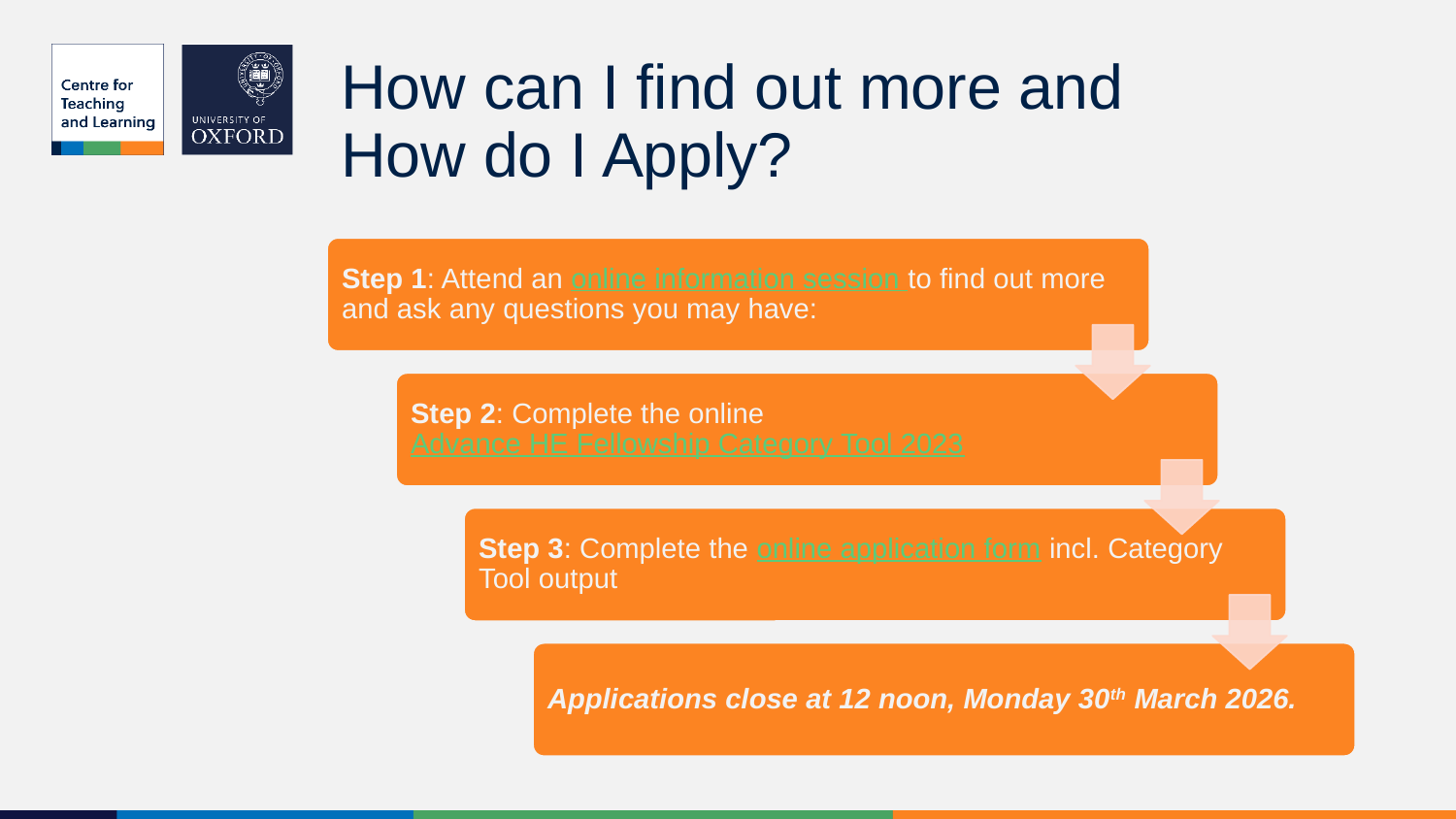

# How can I find out more and How do I Apply?
Step 1: Attend an online information session to find out more and ask any questions you may have:
Step 2: Complete the online Advance HE Fellowship Category Tool 2023
Step 3: Complete the online application form incl. Category Tool output
Applications close at 12 noon, Monday 30th March 2026.